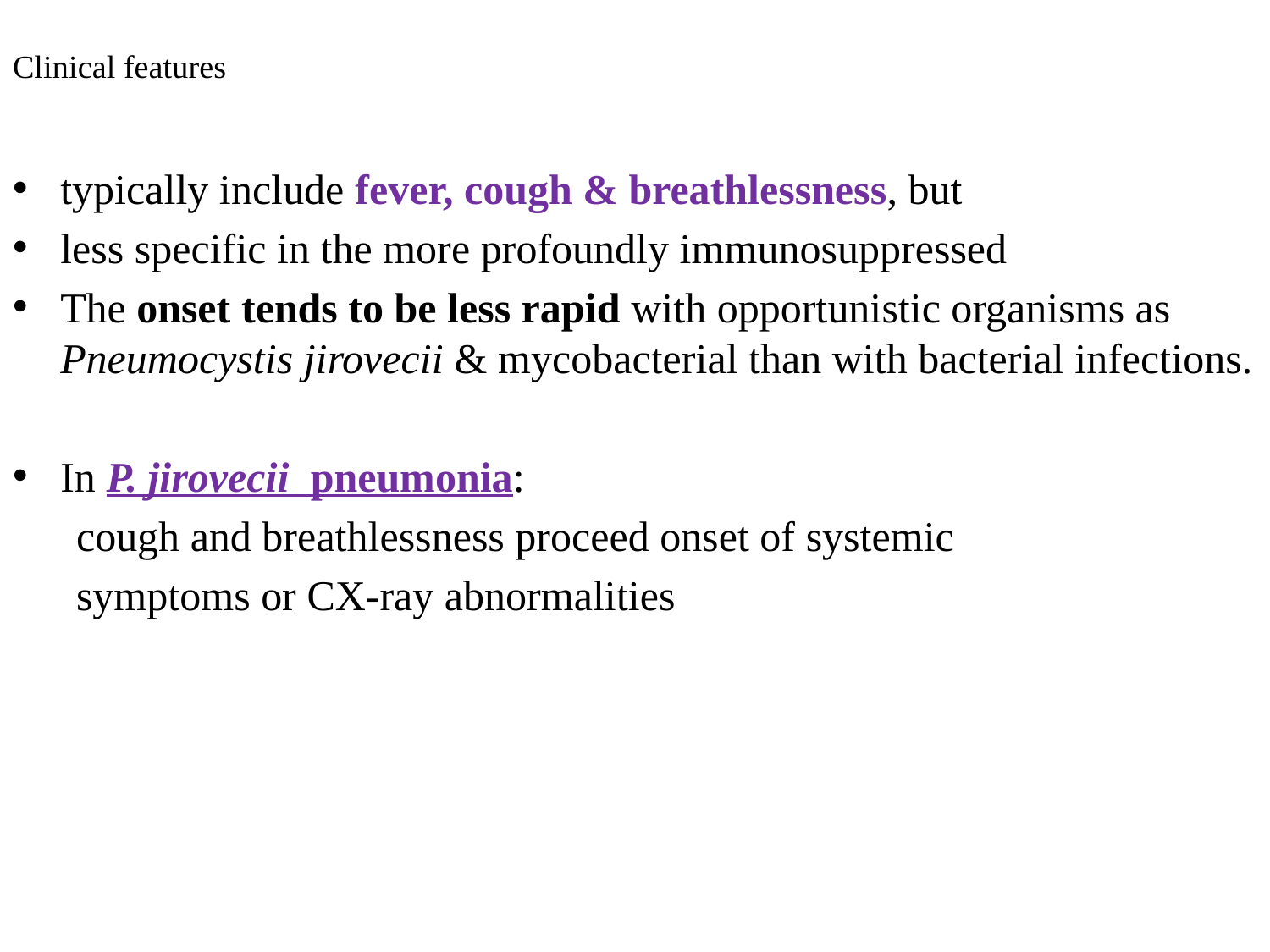

# Clinical features

typically include fever, cough & breathlessness, but
less specific in the more profoundly immunosuppressed
The onset tends to be less rapid with opportunistic organisms as Pneumocystis jirovecii & mycobacterial than with bacterial infections.

In P. jirovecii  pneumonia:
      cough and breathlessness proceed onset of systemic
      symptoms or CX-ray abnormalities